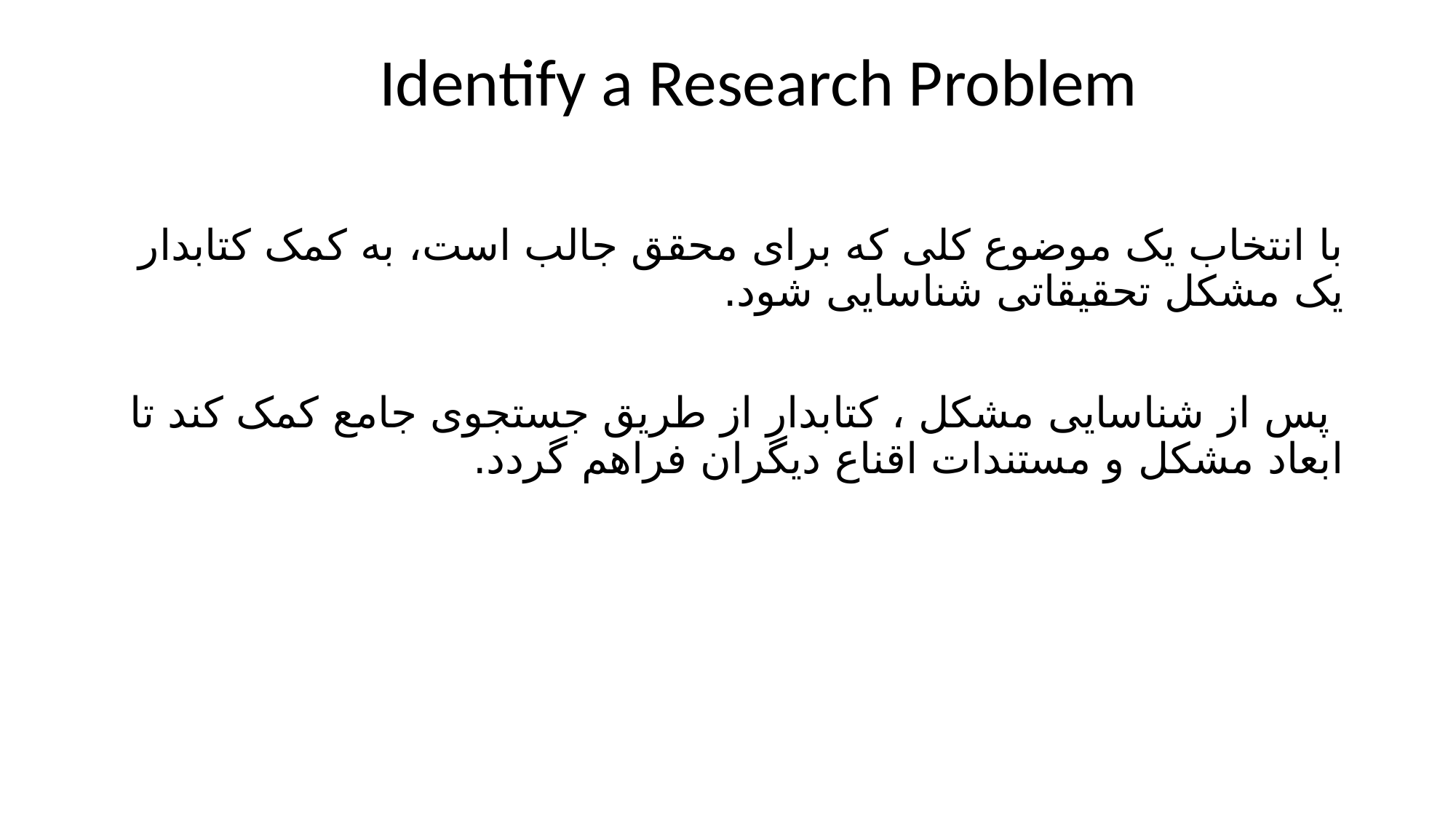

# Identify a Research Problem
با انتخاب یک موضوع کلی که برای محقق جالب است، به کمک کتابدار یک مشکل تحقیقاتی شناسایی شود.

 پس از شناسایی مشکل ، کتابدار از طریق جستجوی جامع کمک کند تا ابعاد مشکل و مستندات اقناع دیگران فراهم گردد.